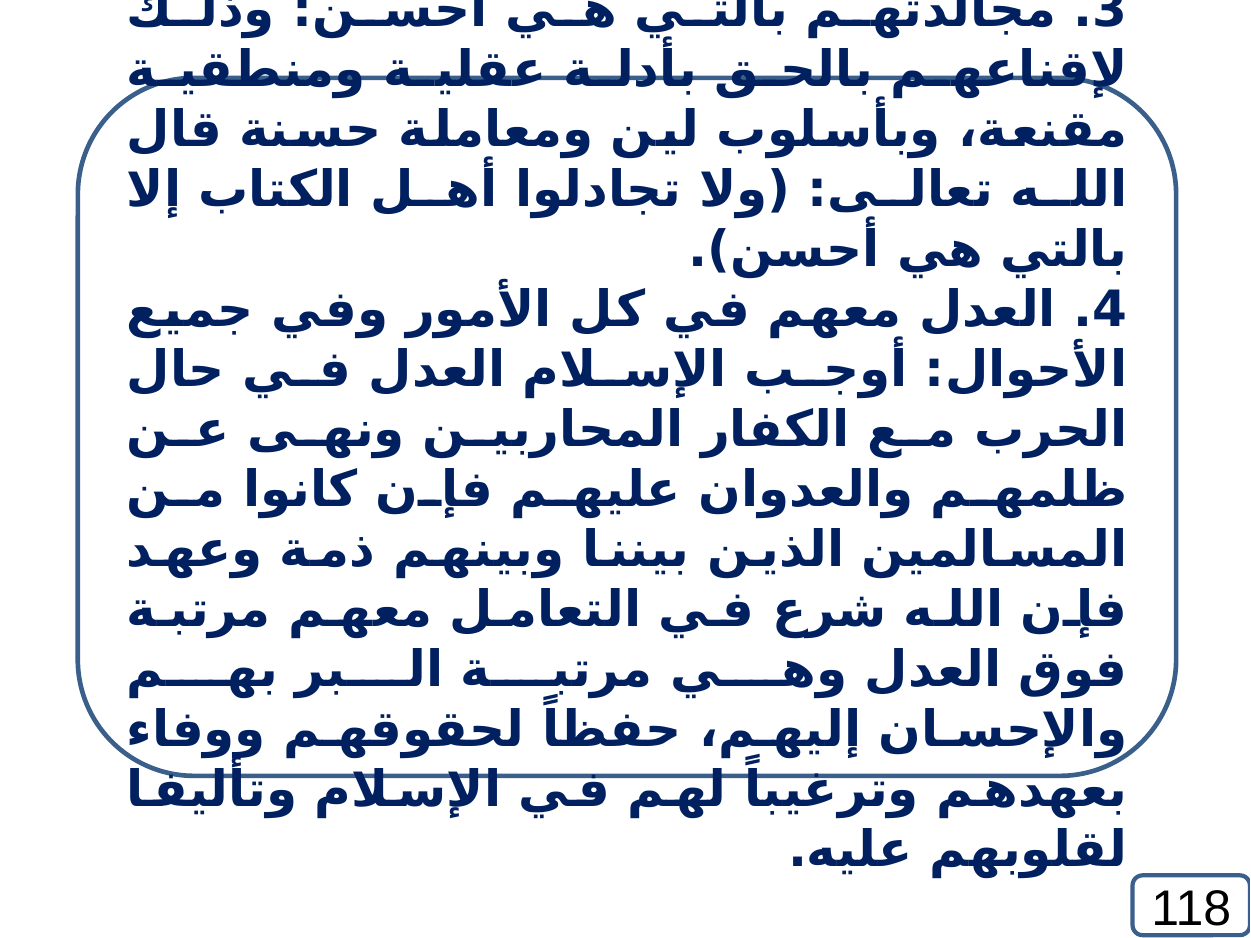

3. مجالدتهم بالتي هي أحسن: وذلك لإقناعهم بالحق بأدلة عقلية ومنطقية مقنعة، وبأسلوب لين ومعاملة حسنة قال الله تعالى: (ولا تجادلوا أهل الكتاب إلا بالتي هي أحسن).
4. العدل معهم في كل الأمور وفي جميع الأحوال: أوجب الإسلام العدل في حال الحرب مع الكفار المحاربين ونهى عن ظلمهم والعدوان عليهم فإن كانوا من المسالمين الذين بيننا وبينهم ذمة وعهد فإن الله شرع في التعامل معهم مرتبة فوق العدل وهي مرتبة البر بهم والإحسان إليهم، حفظاً لحقوقهم ووفاء بعهدهم وترغيباً لهم في الإسلام وتأليفا لقلوبهم عليه.
118